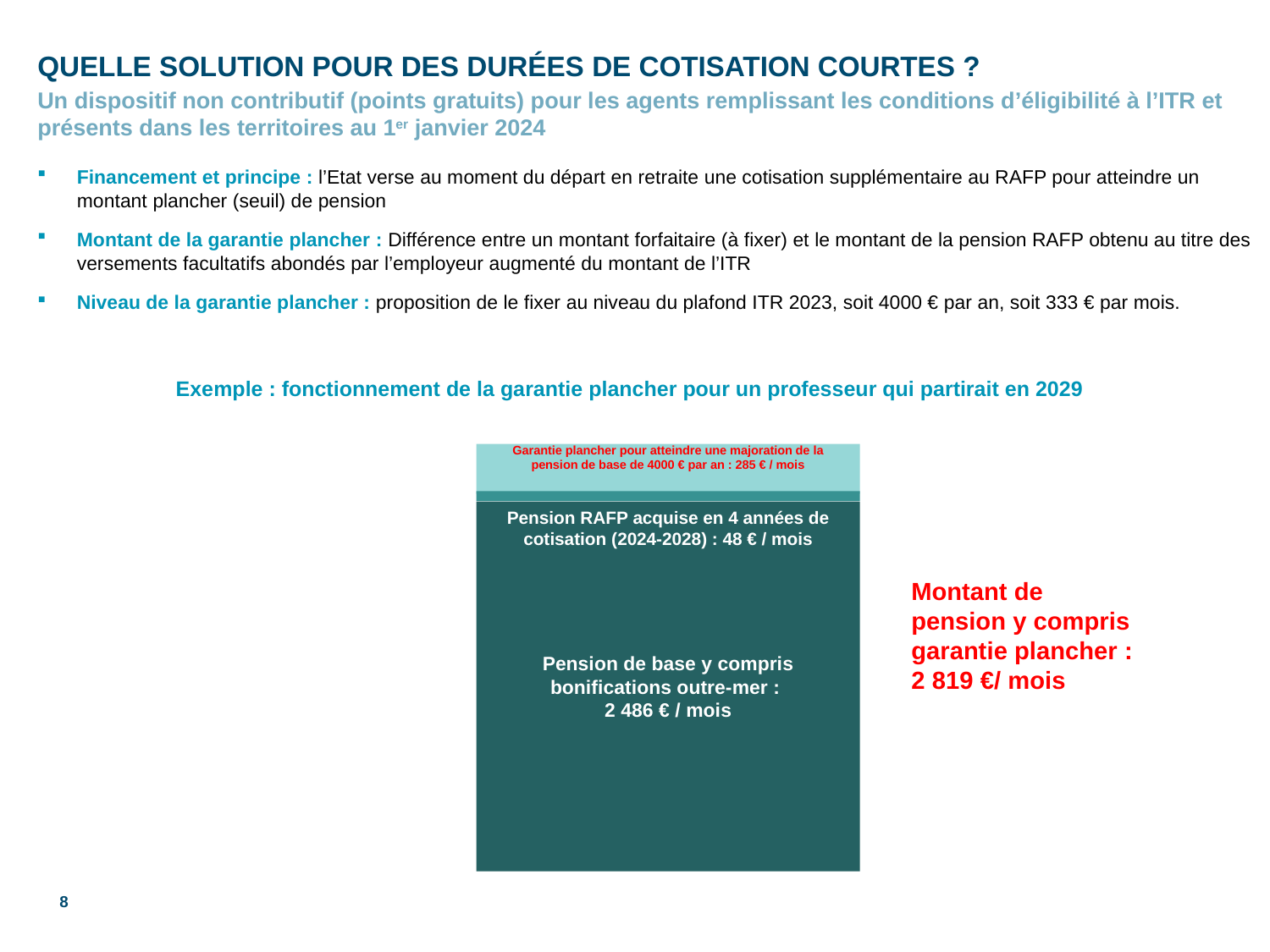

Quelle solution pour des durées de cotisation courtes ?
Un dispositif non contributif (points gratuits) pour les agents remplissant les conditions d’éligibilité à l’ITR et présents dans les territoires au 1er janvier 2024
Financement et principe : l’Etat verse au moment du départ en retraite une cotisation supplémentaire au RAFP pour atteindre un montant plancher (seuil) de pension
Montant de la garantie plancher : Différence entre un montant forfaitaire (à fixer) et le montant de la pension RAFP obtenu au titre des versements facultatifs abondés par l’employeur augmenté du montant de l’ITR
Niveau de la garantie plancher : proposition de le fixer au niveau du plafond ITR 2023, soit 4000 € par an, soit 333 € par mois.

Exemple : fonctionnement de la garantie plancher pour un professeur qui partirait en 2029
Garantie plancher pour atteindre une majoration de la pension de base de 4000 € par an : 285 € / mois

Pension RAFP acquise en 4 années de cotisation (2024-2028) : 48 € / mois
Pension de base y compris bonifications outre-mer :
2 486 € / mois
Montant de pension y compris garantie plancher :
2 819 €/ mois
8